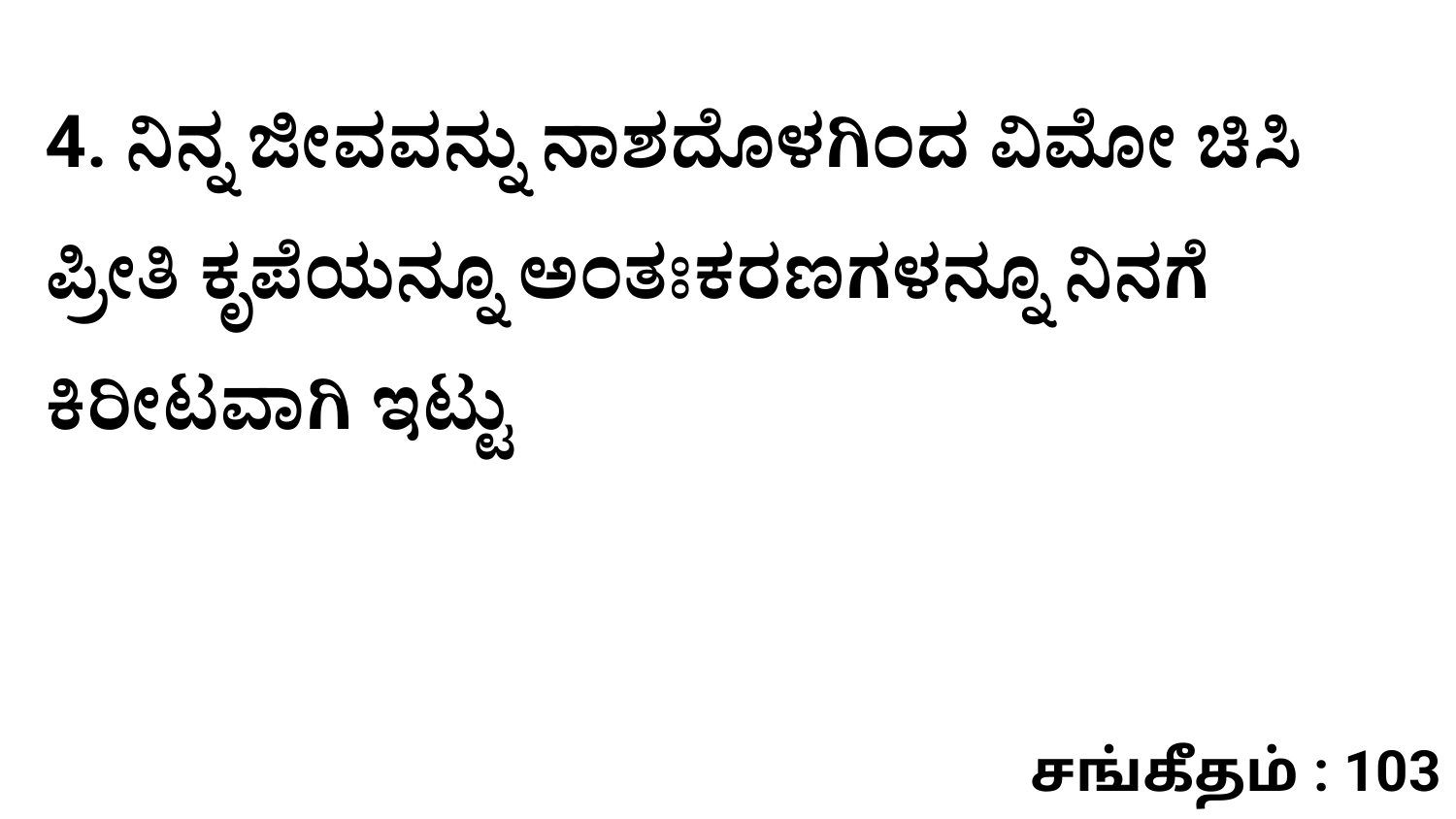

4. ನಿನ್ನ ಜೀವವನ್ನು ನಾಶದೊಳಗಿಂದ ವಿಮೋ ಚಿಸಿ ಪ್ರೀತಿ ಕೃಪೆಯನ್ನೂ ಅಂತಃಕರಣಗಳನ್ನೂ ನಿನಗೆ ಕಿರೀಟವಾಗಿ ಇಟ್ಟು
சங்கீதம் : 103